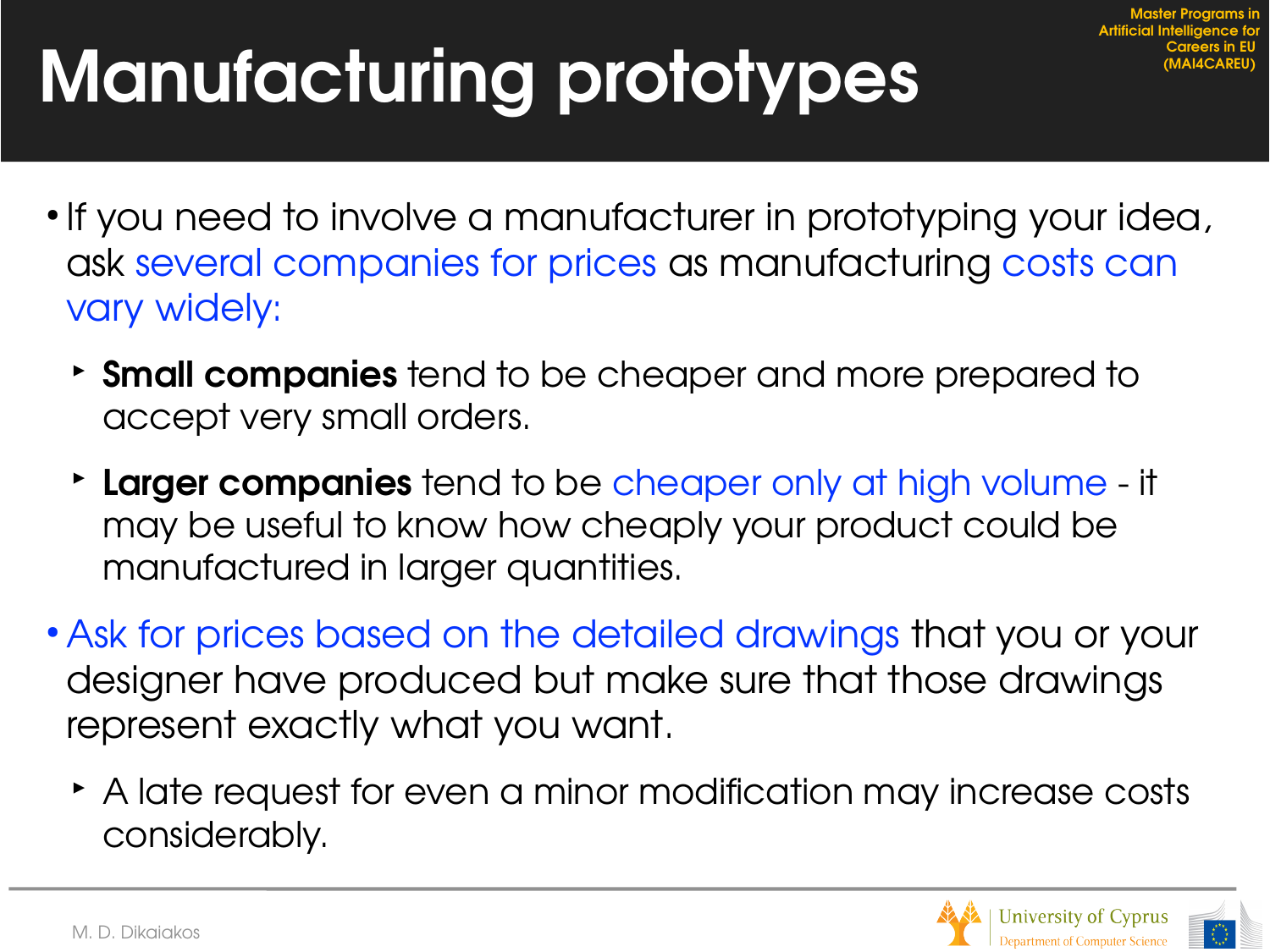

# Manufacturing prototypes
If you need to involve a manufacturer in prototyping your idea, ask several companies for prices as manufacturing costs can vary widely:
Small companies tend to be cheaper and more prepared to accept very small orders.
Larger companies tend to be cheaper only at high volume - it may be useful to know how cheaply your product could be manufactured in larger quantities.
Ask for prices based on the detailed drawings that you or your designer have produced but make sure that those drawings represent exactly what you want.
A late request for even a minor modification may increase costs considerably.
275